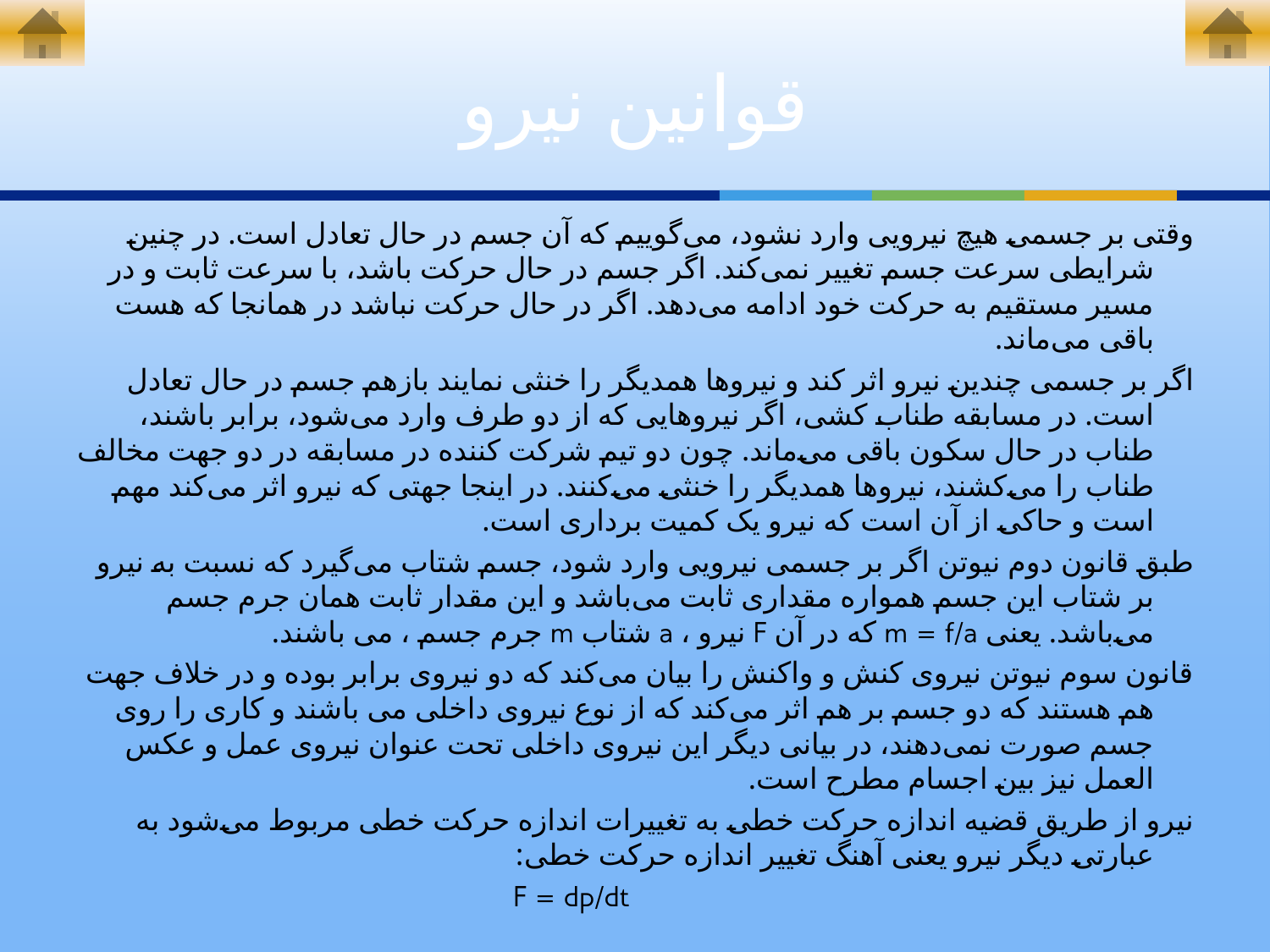

# قوانین نیرو
وقتی بر جسمی هیچ نیرویی وارد نشود، می‌گوییم که آن جسم در حال تعادل است. در چنین شرایطی سرعت جسم تغییر نمی‌کند. اگر جسم در حال حرکت باشد، با سرعت ثابت و در مسیر مستقیم به حرکت خود ادامه می‌دهد. اگر در حال حرکت نباشد در همانجا که هست باقی می‌ماند.
اگر بر جسمی چندین نیرو اثر کند و نیروها همدیگر را خنثی نمایند بازهم جسم در حال تعادل است. در مسابقه طناب کشی، اگر نیروهایی که از دو طرف وارد می‌شود، برابر باشند، طناب در حال سکون باقی می‌ماند. چون دو تیم شرکت کننده در مسابقه در دو جهت مخالف طناب را می‌کشند، نیروها همدیگر را خنثی می‌کنند. در اینجا جهتی که نیرو اثر می‌کند مهم است و حاکی از آن است که نیرو یک کمیت برداری است.
طبق قانون دوم نیوتن اگر بر جسمی نیرویی وارد شود، جسم شتاب می‌گیرد که نسبت به نیرو بر شتاب این جسم همواره مقداری ثابت می‌باشد و این مقدار ثابت همان جرم جسم می‌باشد. یعنی m = f/a که در آن F نیرو ، a شتاب m جرم جسم ، می باشند.
قانون سوم نیوتن نیروی کنش و واکنش را بیان می‌کند که دو نیروی برابر بوده و در خلاف جهت هم هستند که دو جسم بر هم اثر می‌کند که از نوع نیروی داخلی می باشند و کاری را روی جسم صورت نمی‌دهند، در بیانی دیگر این نیروی داخلی تحت عنوان نیروی عمل و عکس العمل نیز بین اجسام مطرح است.
نیرو از طریق قضیه اندازه حرکت خطی به تغییرات اندازه حرکت خطی مربوط می‌شود به عبارتی دیگر نیرو یعنی آهنگ تغییر اندازه حرکت خطی:
                                                                          F = dp/dt